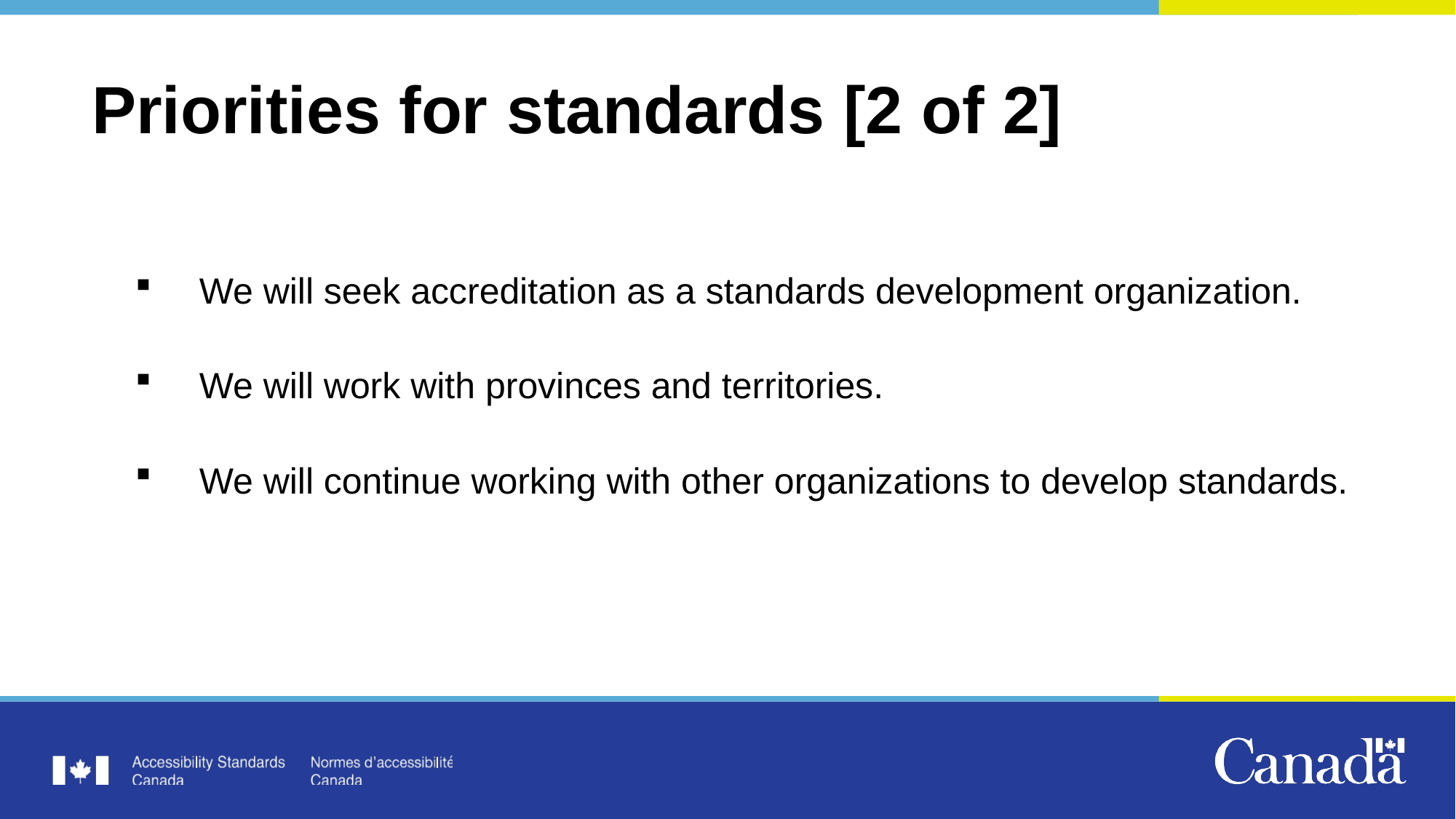

# Priorities for standards [2 of 2]
We will seek accreditation as a standards development organization.
We will work with provinces and territories.
We will continue working with other organizations to develop standards.